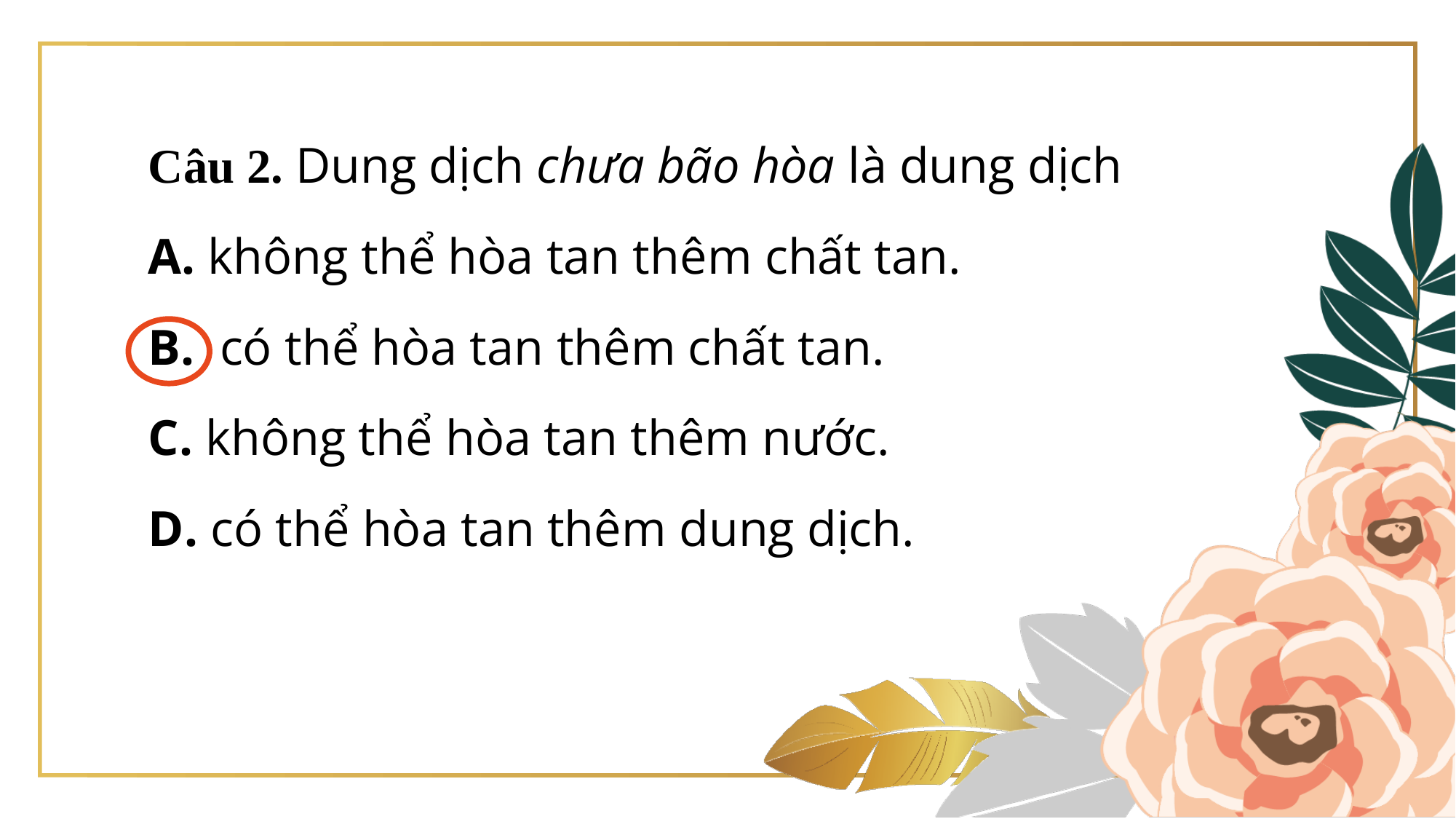

Câu 2. Dung dịch chưa bão hòa là dung dịch

A. không thể hòa tan thêm chất tan.

B.  có thể hòa tan thêm chất tan.

C. không thể hòa tan thêm nước.

D. có thể hòa tan thêm dung dịch.